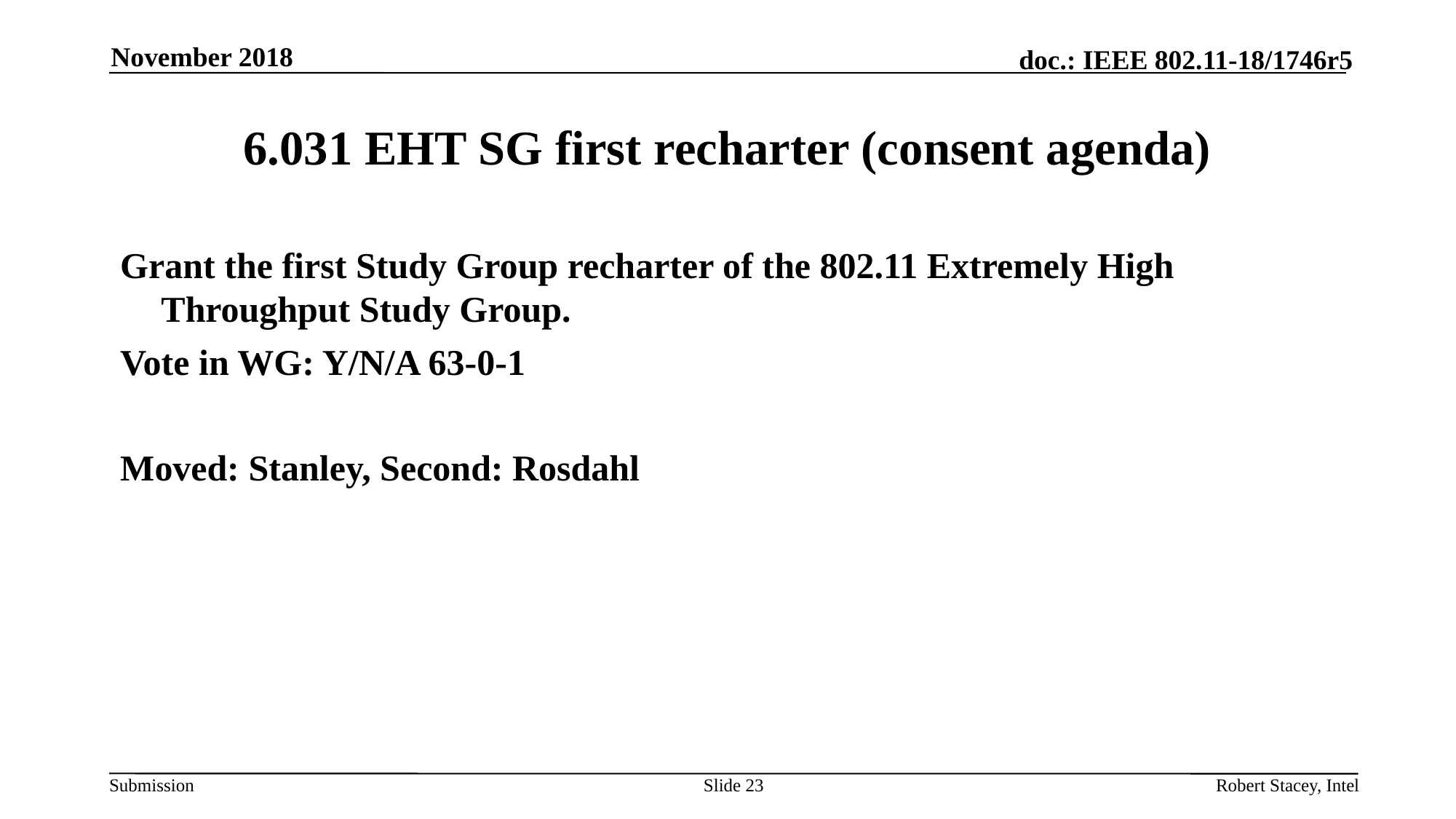

November 2018
# 6.031 EHT SG first recharter (consent agenda)
Grant the first Study Group recharter of the 802.11 Extremely High Throughput Study Group.
Vote in WG: Y/N/A 63-0-1

Moved: Stanley, Second: Rosdahl
Slide 23
Robert Stacey, Intel